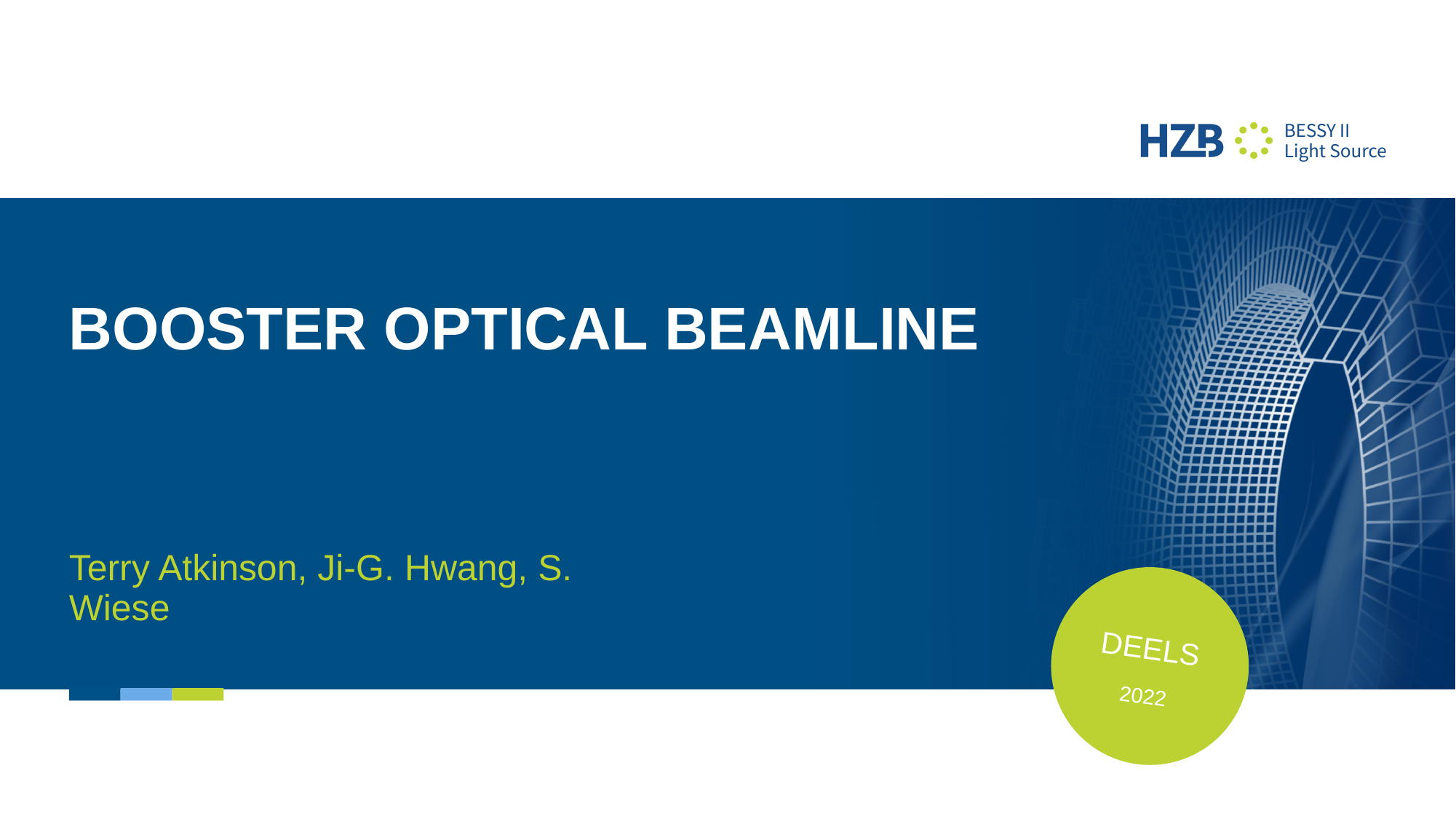

# Booster optical beamline
Terry Atkinson, Ji-G. Hwang, S. Wiese
DEELS
2022